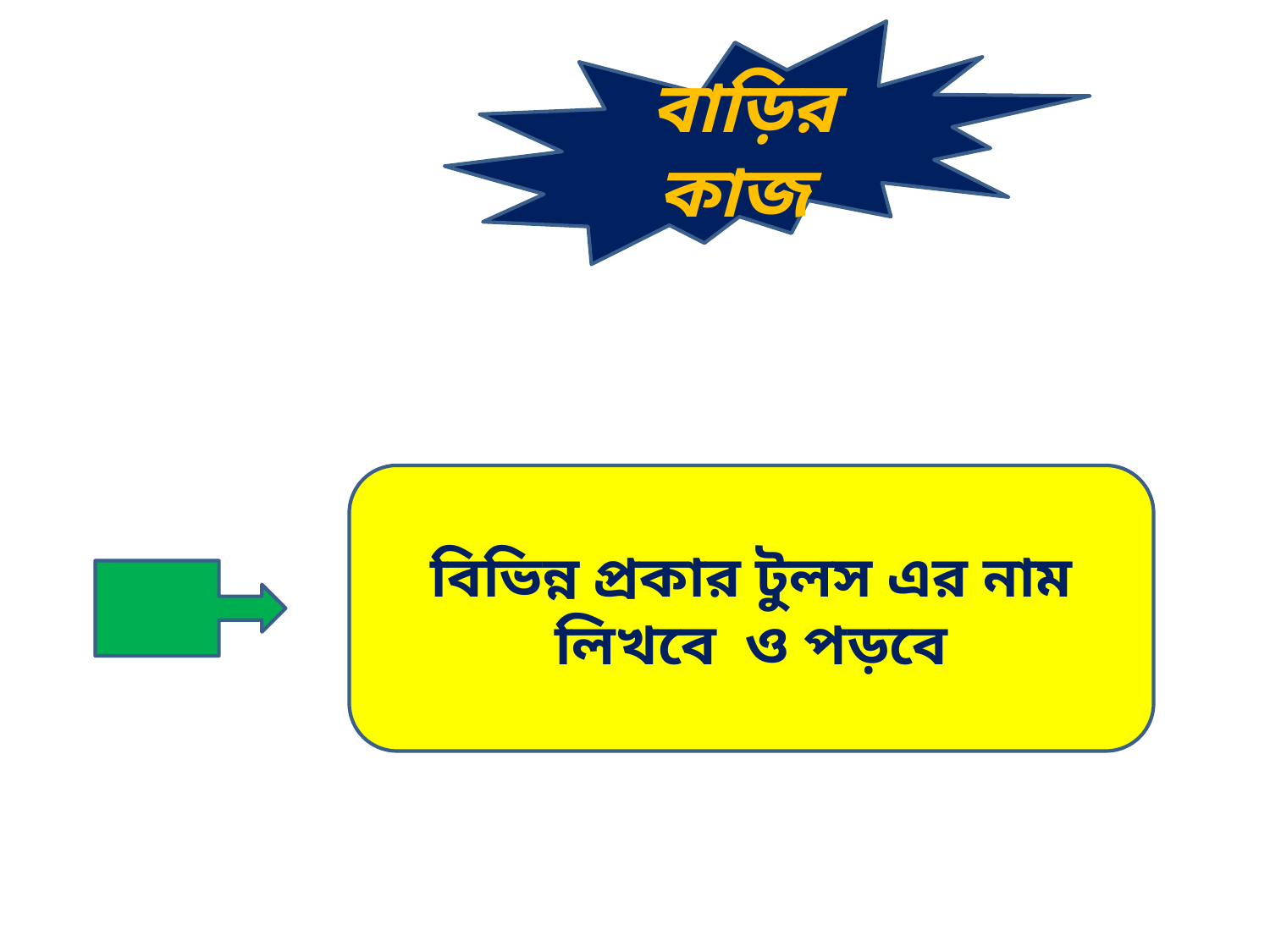

বাড়ির কাজ
বিভিন্ন প্রকার টুলস এর নাম লিখবে  ও পড়বে